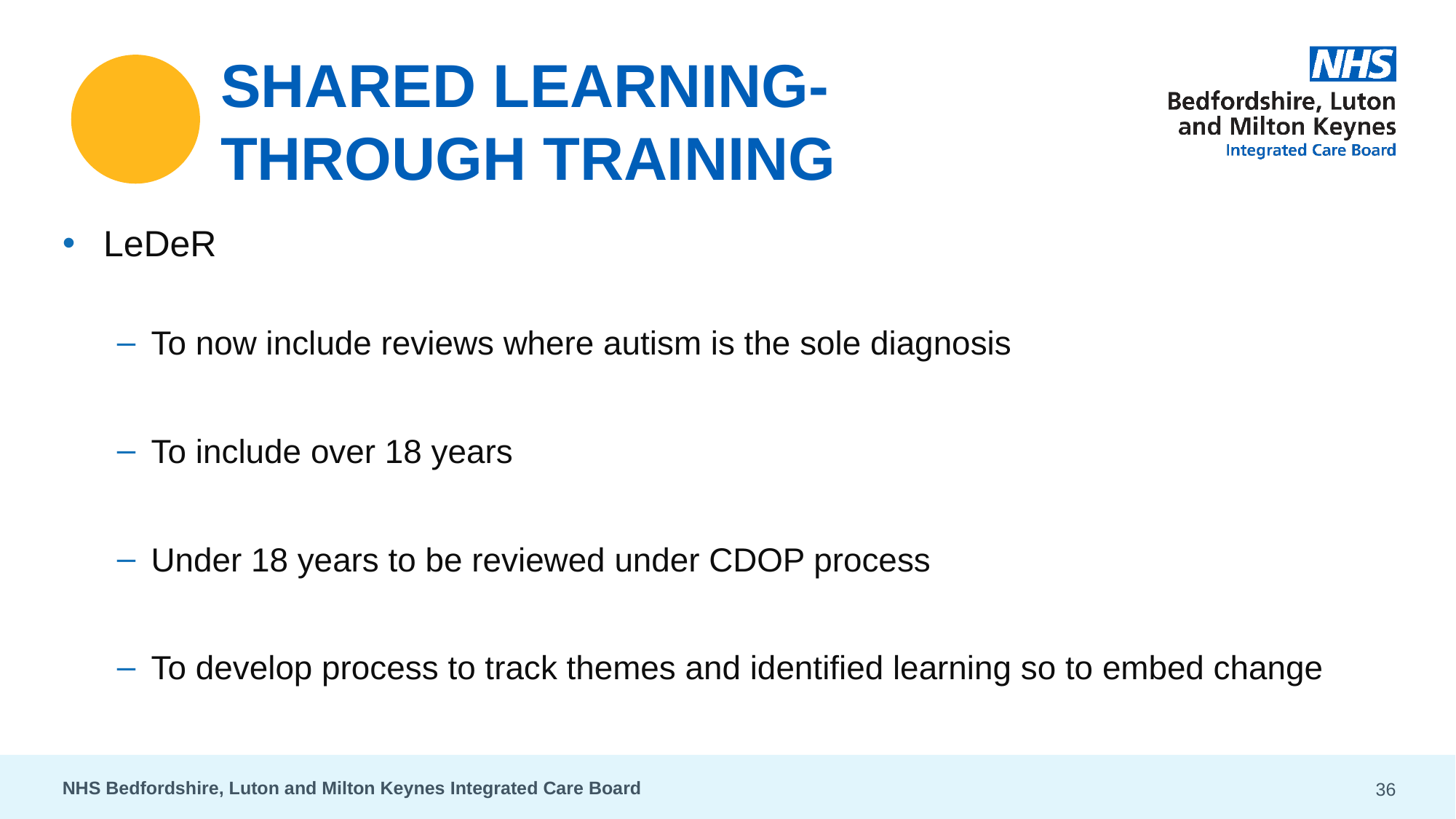

# SHARED LEARNING- THROUGH TRAINING
LeDeR

To now include reviews where autism is the sole diagnosis

To include over 18 years

Under 18 years to be reviewed under CDOP process

To develop process to track themes and identified learning so to embed change
NHS Bedfordshire, Luton and Milton Keynes Integrated Care Board
36